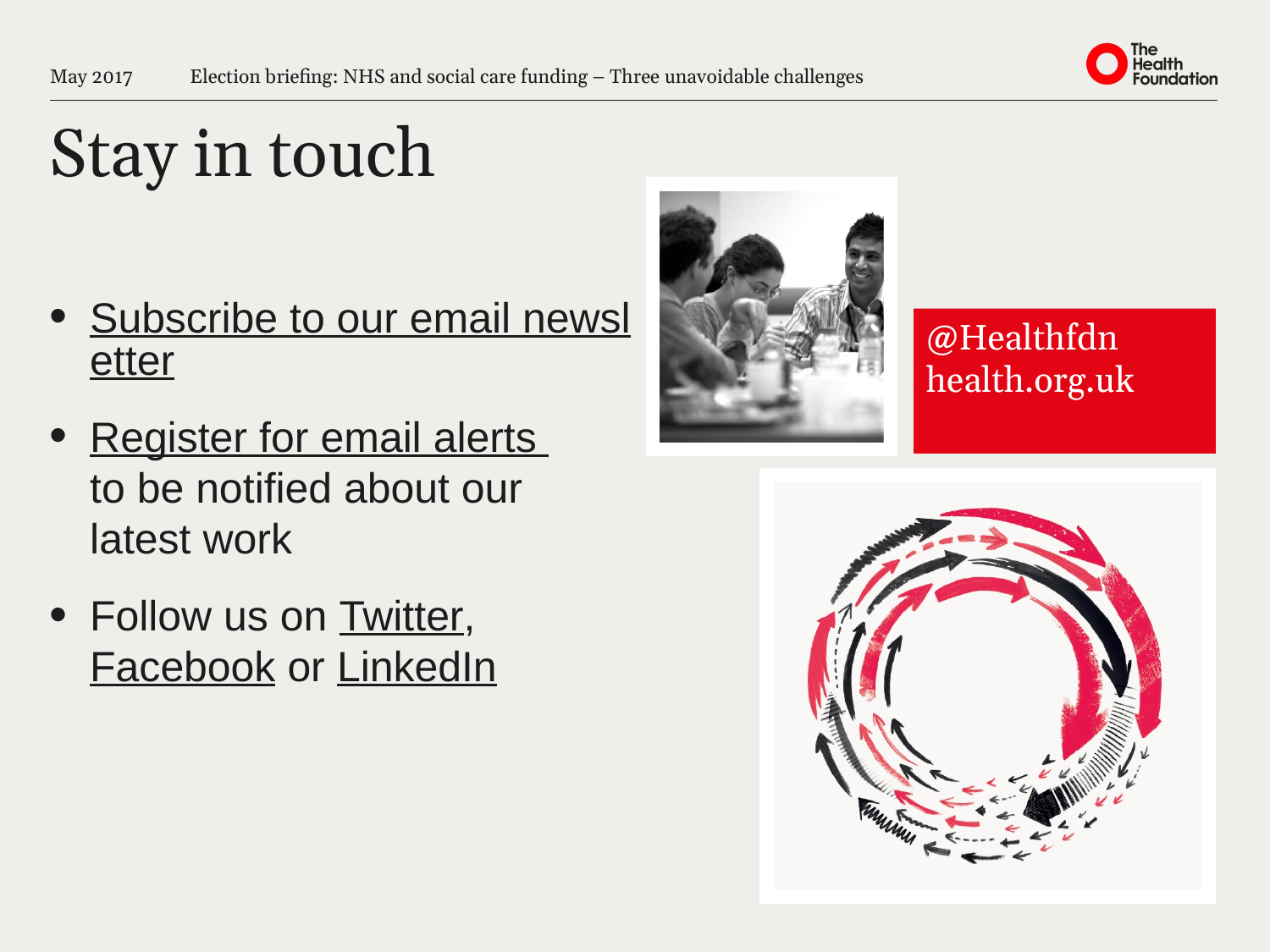

May 2017
Election briefing: NHS and social care funding – Three unavoidable challenges
Subscribe to our email newsletter
Register for email alerts
to be notified about our latest work
Follow us on Twitter,
Facebook or LinkedIn